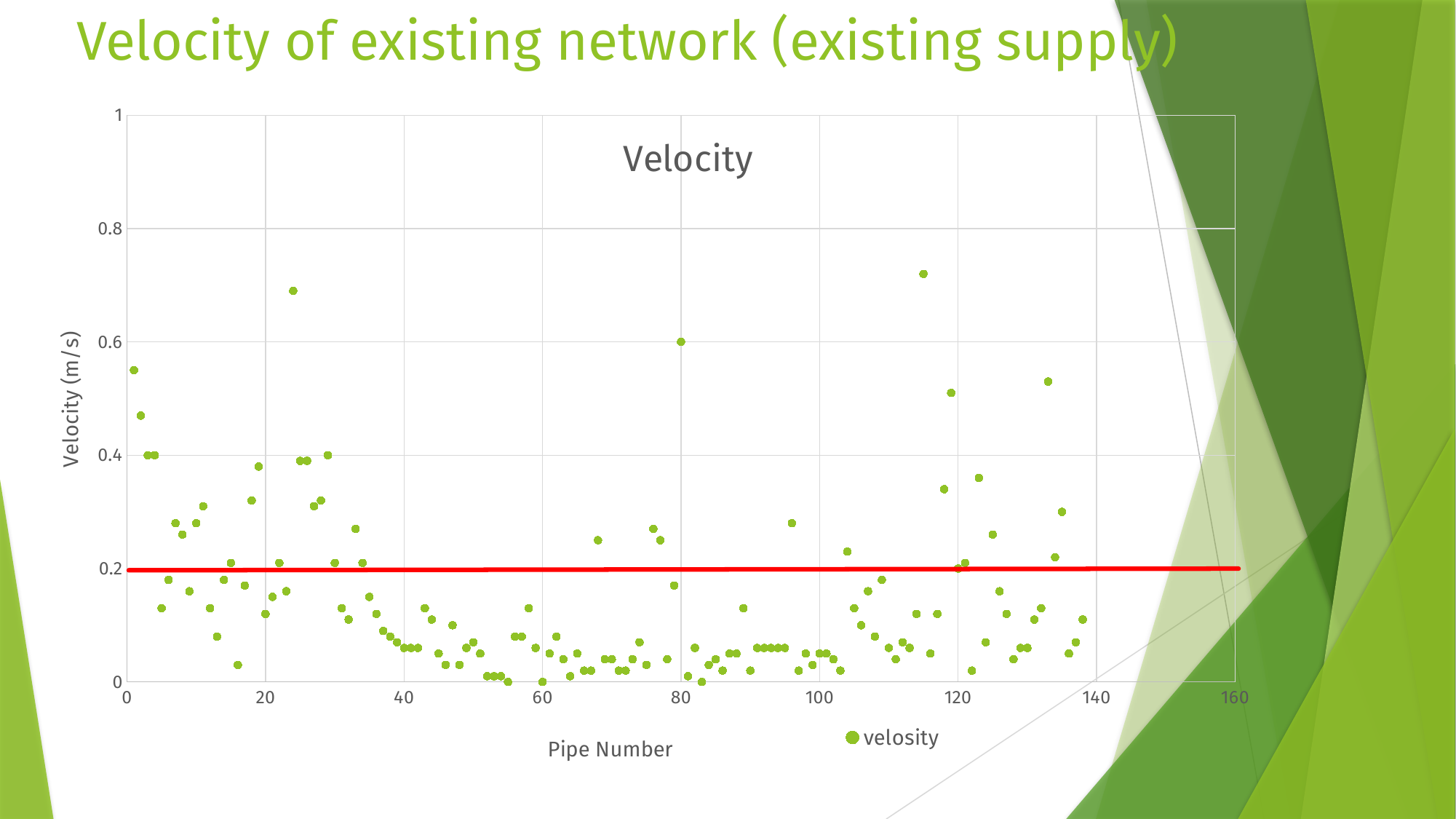

# Velocity of existing network (existing supply)

### Chart: Velocity

| Category |  |  |
|---|---|---|